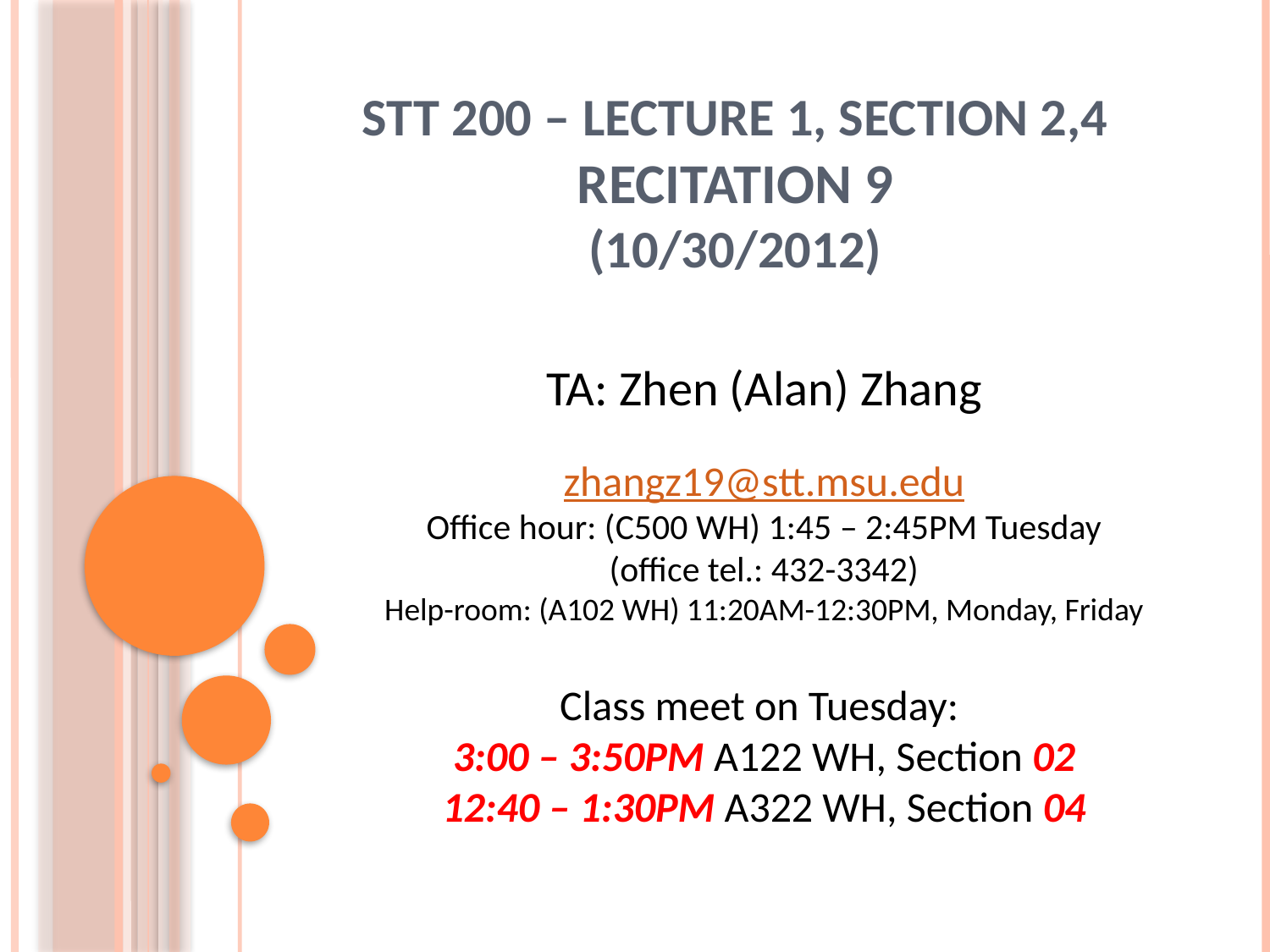

# STT 200 – Lecture 1, section 2,4 Recitation 9 (10/30/2012)

TA: Zhen (Alan) Zhang

zhangz19@stt.msu.edu
Office hour: (C500 WH) 1:45 – 2:45PM Tuesday
(office tel.: 432-3342)
Help-room: (A102 WH) 11:20AM-12:30PM, Monday, Friday

Class meet on Tuesday:
3:00 – 3:50PM A122 WH, Section 02
12:40 – 1:30PM A322 WH, Section 04